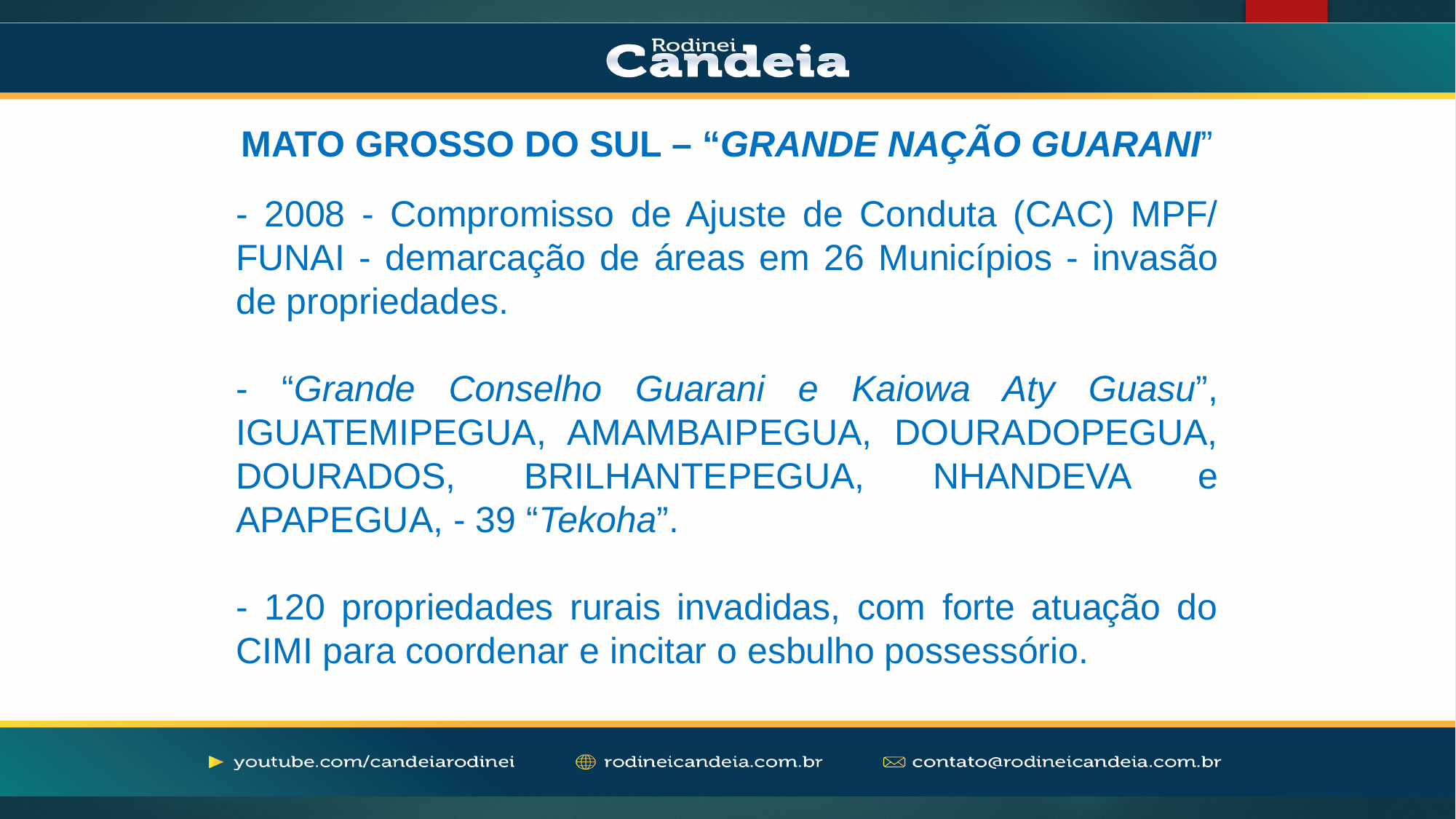

MATO GROSSO DO SUL – “GRANDE NAÇÃO GUARANI”
- 2008 - Compromisso de Ajuste de Conduta (CAC) MPF/ FUNAI - demarcação de áreas em 26 Municípios - invasão de propriedades.

- “Grande Conselho Guarani e Kaiowa Aty Guasu”, IGUATEMIPEGUA, AMAMBAIPEGUA, DOURADOPEGUA, DOURADOS, BRILHANTEPEGUA, NHANDEVA e APAPEGUA, - 39 “Tekoha”.

- 120 propriedades rurais invadidas, com forte atuação do CIMI para coordenar e incitar o esbulho possessório.